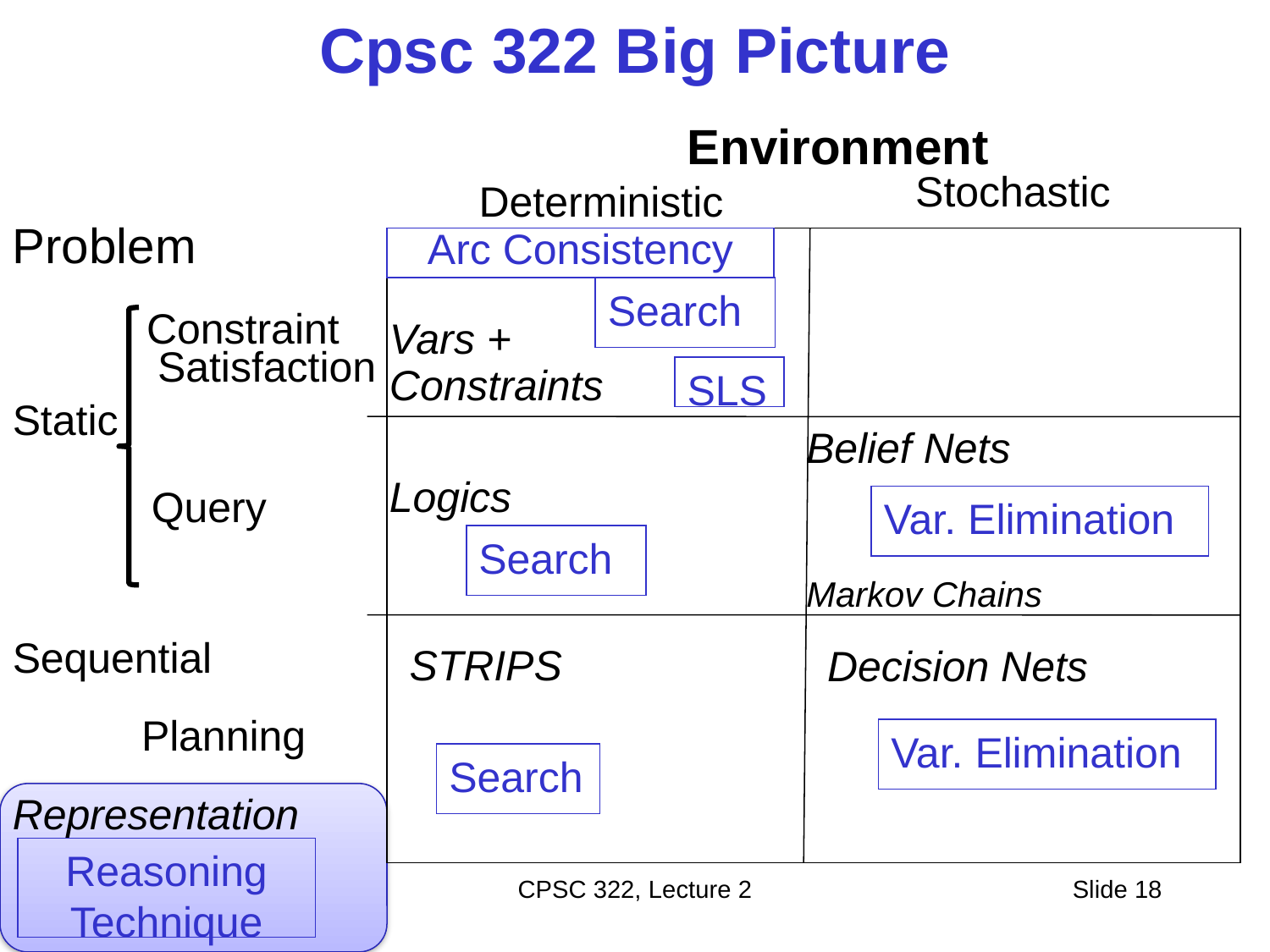

# Cpsc 322 Big Picture

Environment
Stochastic
Deterministic
Problem

Arc Consistency

Search
Constraint Satisfaction

Vars +
Constraints
SLS
Static

Belief Nets
Logics
Query
Var. Elimination
Search
Markov Chains
Sequential
STRIPS
Decision Nets
Planning
Var. Elimination
Search

Representation
Reasoning
Technique
CPSC 322, Lecture 2
Slide 18